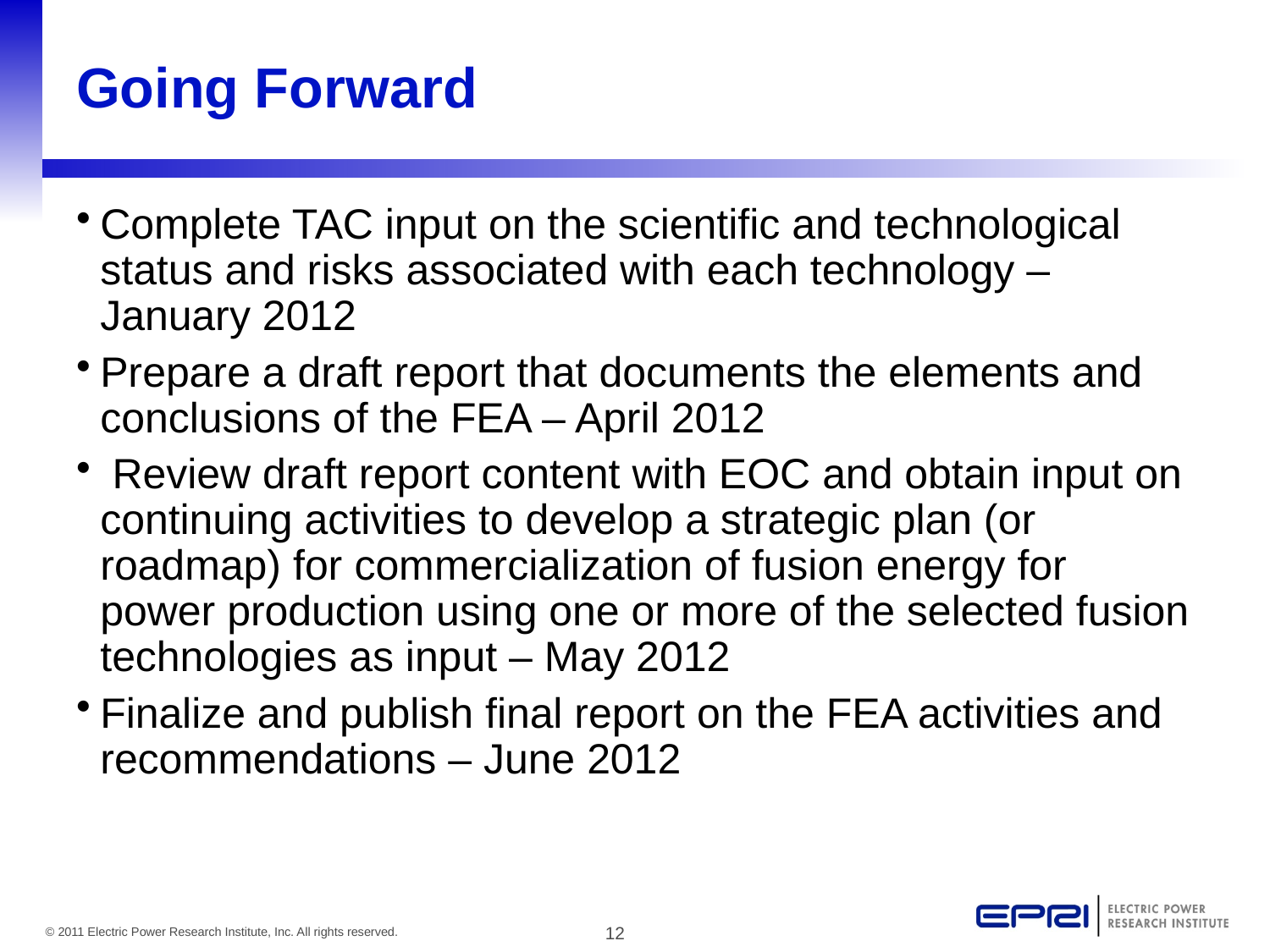

# Going Forward
Complete TAC input on the scientific and technological status and risks associated with each technology – January 2012
Prepare a draft report that documents the elements and conclusions of the FEA – April 2012
 Review draft report content with EOC and obtain input on continuing activities to develop a strategic plan (or roadmap) for commercialization of fusion energy for power production using one or more of the selected fusion technologies as input – May 2012
Finalize and publish final report on the FEA activities and recommendations – June 2012